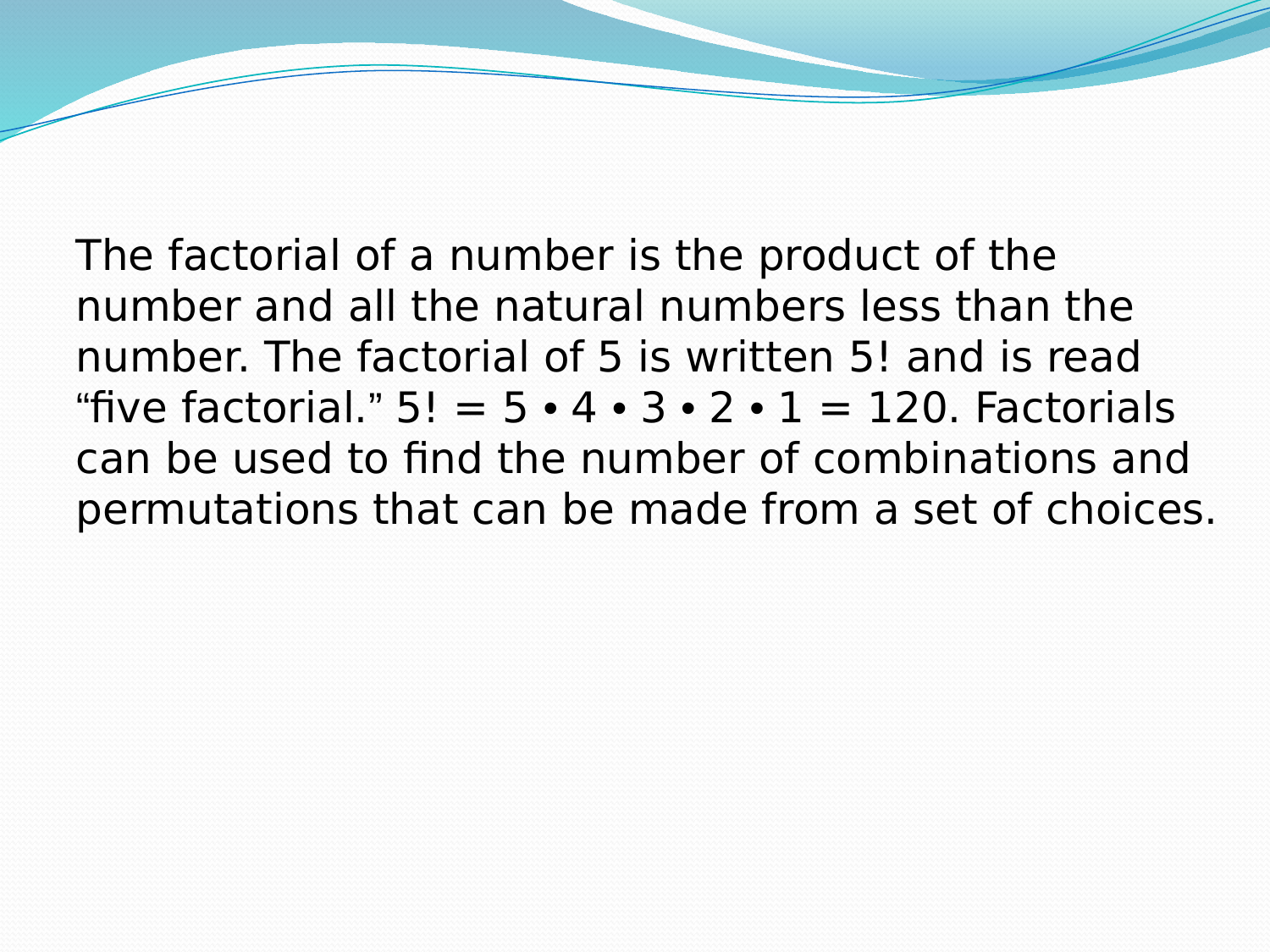

The factorial of a number is the product of the number and all the natural numbers less than the number. The factorial of 5 is written 5! and is read “five factorial.” 5! = 5 • 4 • 3 • 2 • 1 = 120. Factorials can be used to find the number of combinations and permutations that can be made from a set of choices.